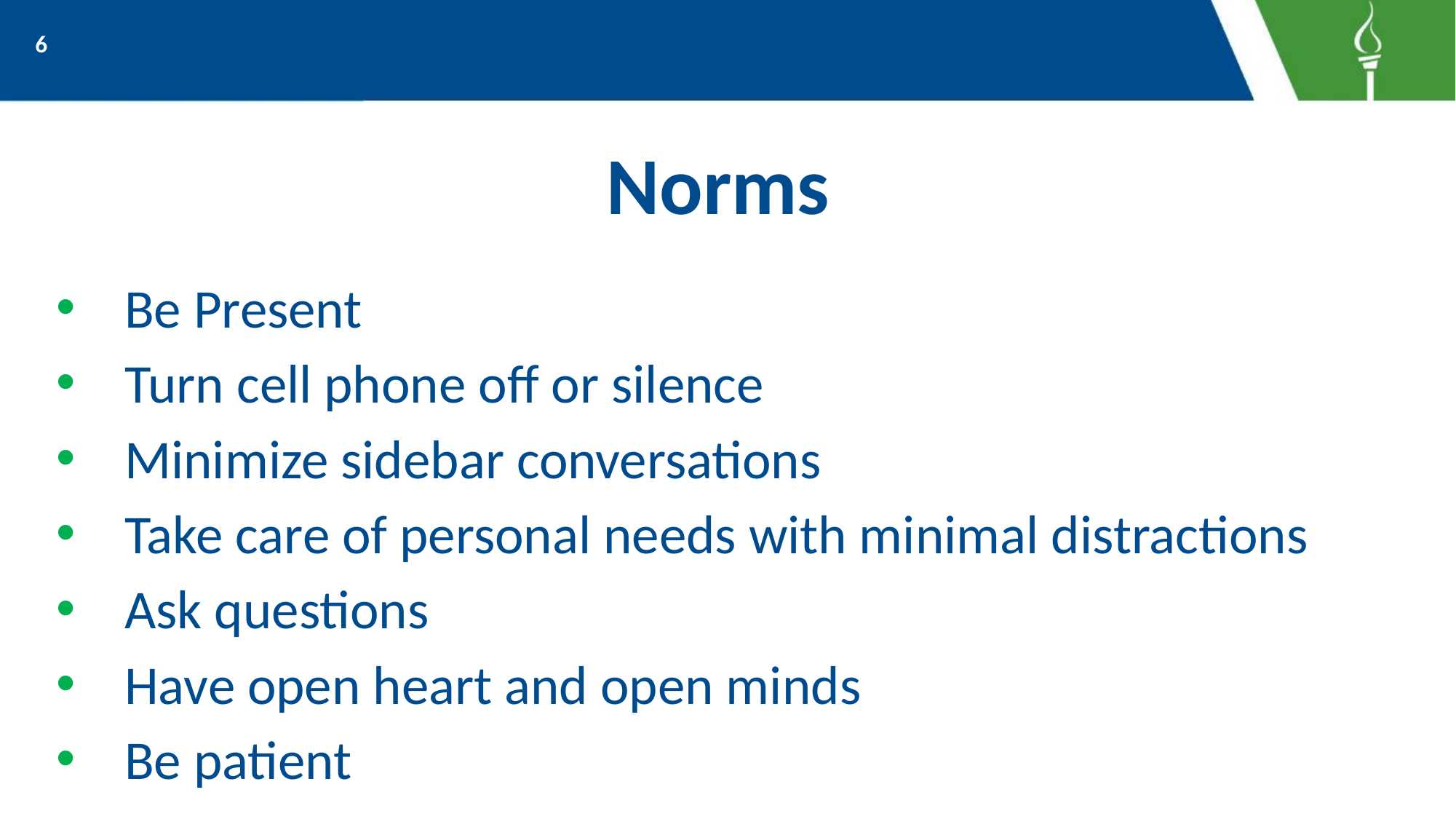

6
# Norms
Be Present
Turn cell phone off or silence
Minimize sidebar conversations
Take care of personal needs with minimal distractions
Ask questions
Have open heart and open minds
Be patient